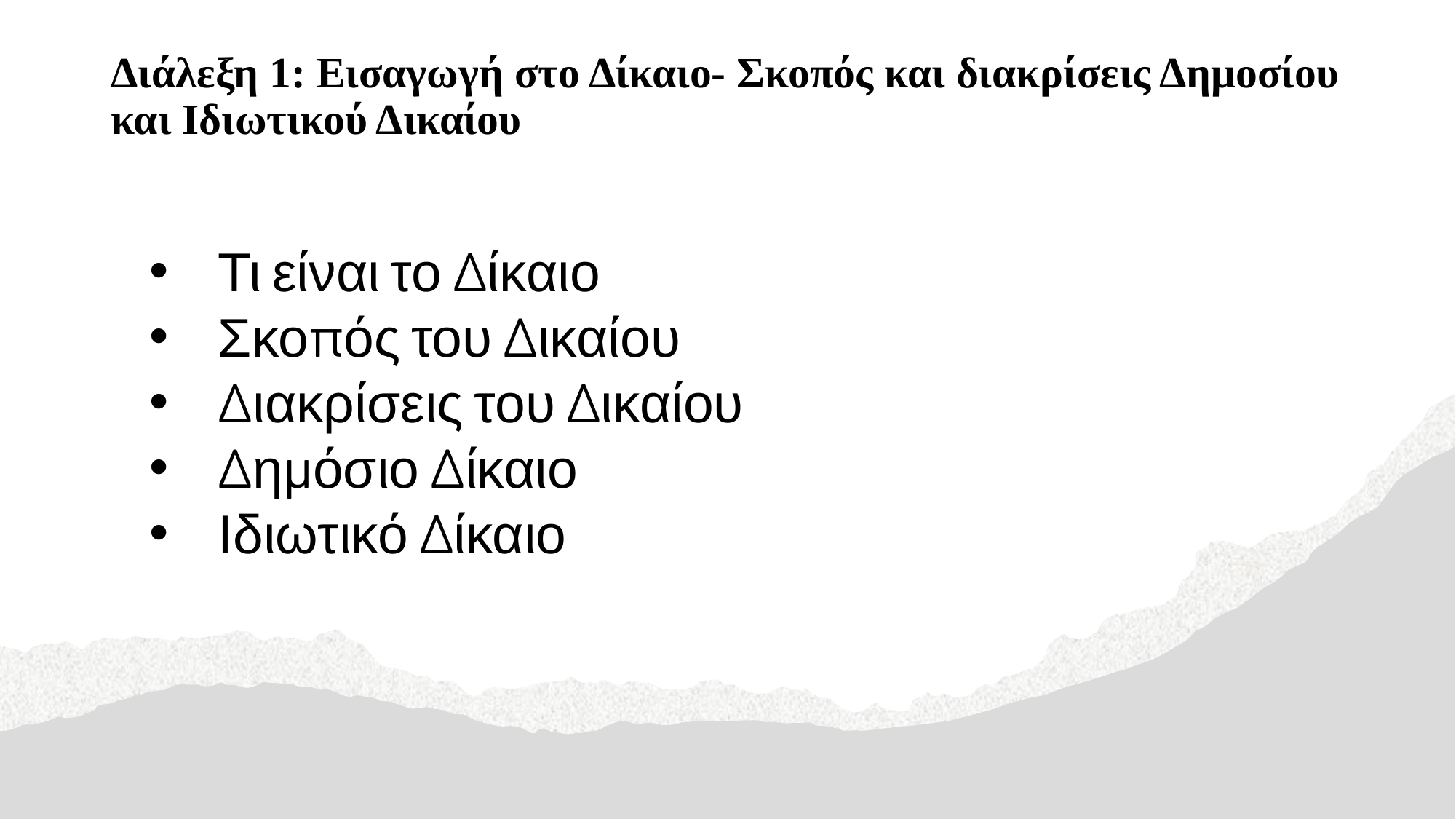

# Διάλεξη 1: Εισαγωγή στο Δίκαιο- Σκοπός και διακρίσεις Δημοσίου και Ιδιωτικού Δικαίου
Τι είναι το Δίκαιο
Σκοπός του Δικαίου
Διακρίσεις του Δικαίου
Δημόσιο Δίκαιο
Ιδιωτικό Δίκαιο